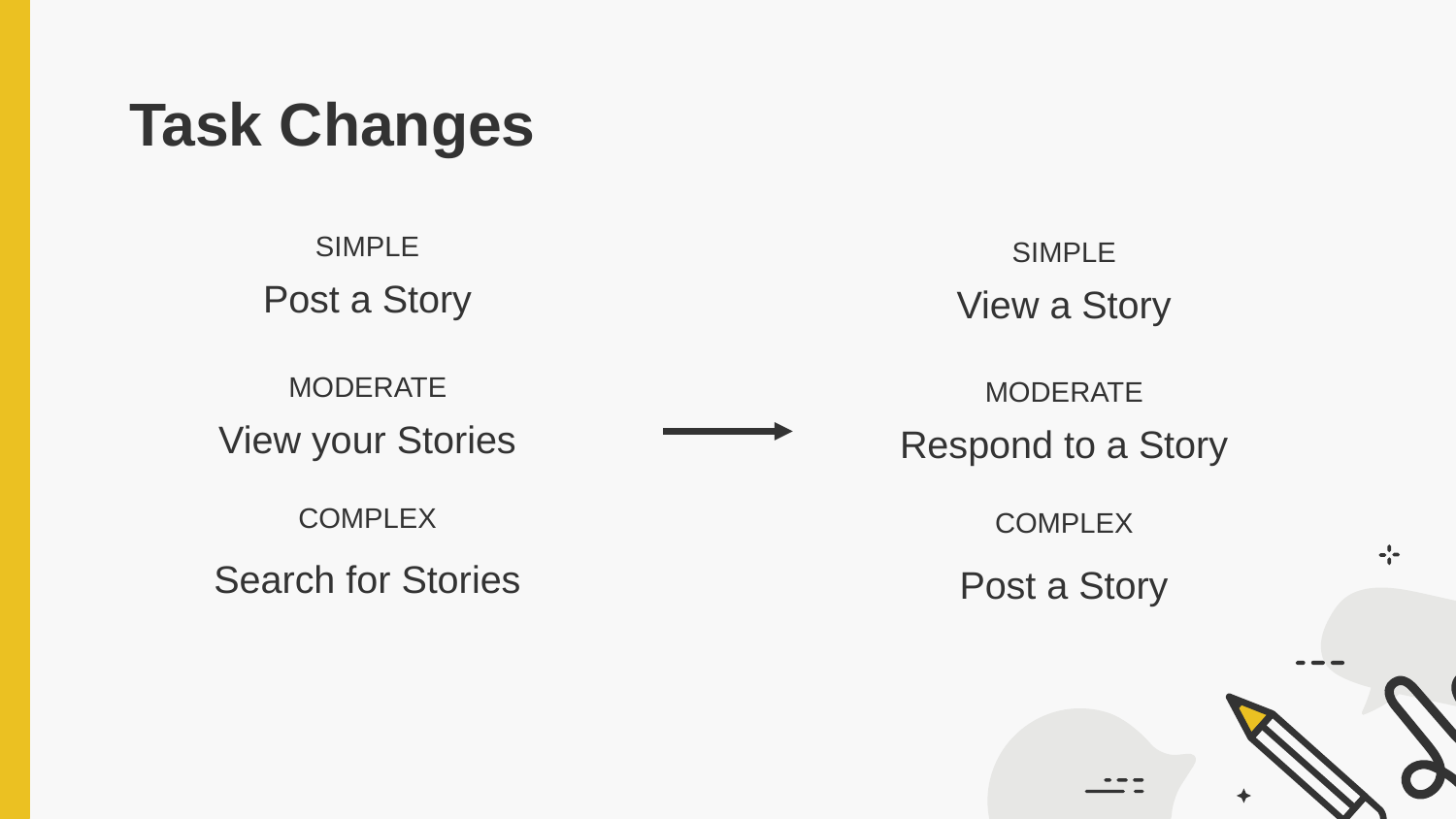

# Task Changes
SIMPLE
SIMPLE
Post a Story
View a Story
MODERATE
MODERATE
View your Stories
Respond to a Story
COMPLEX
COMPLEX
Search for Stories
Post a Story